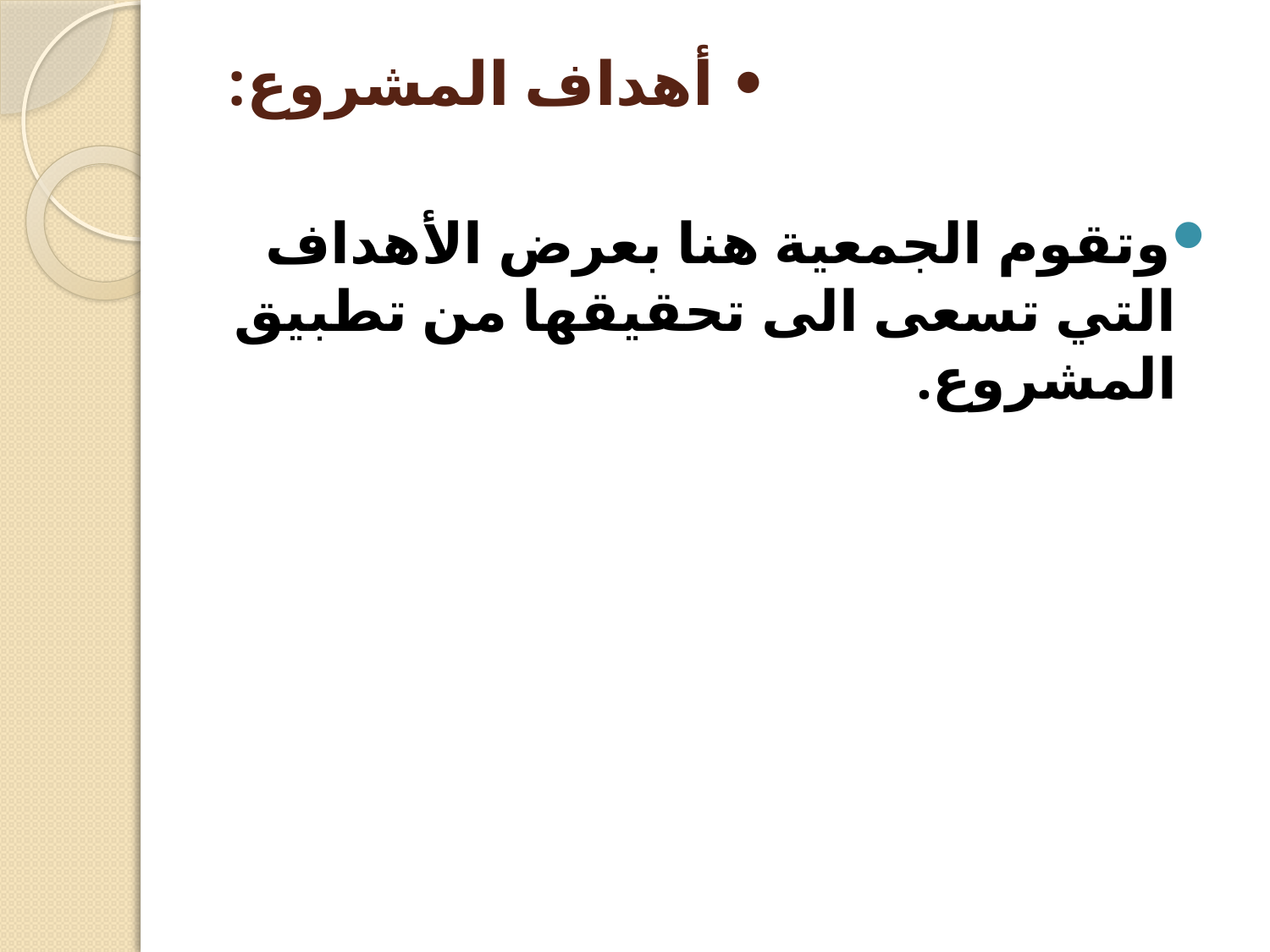

# • أهداف المشروع:
وتقوم الجمعية هنا بعرض الأهداف التي تسعى الى تحقيقها من تطبيق المشروع.